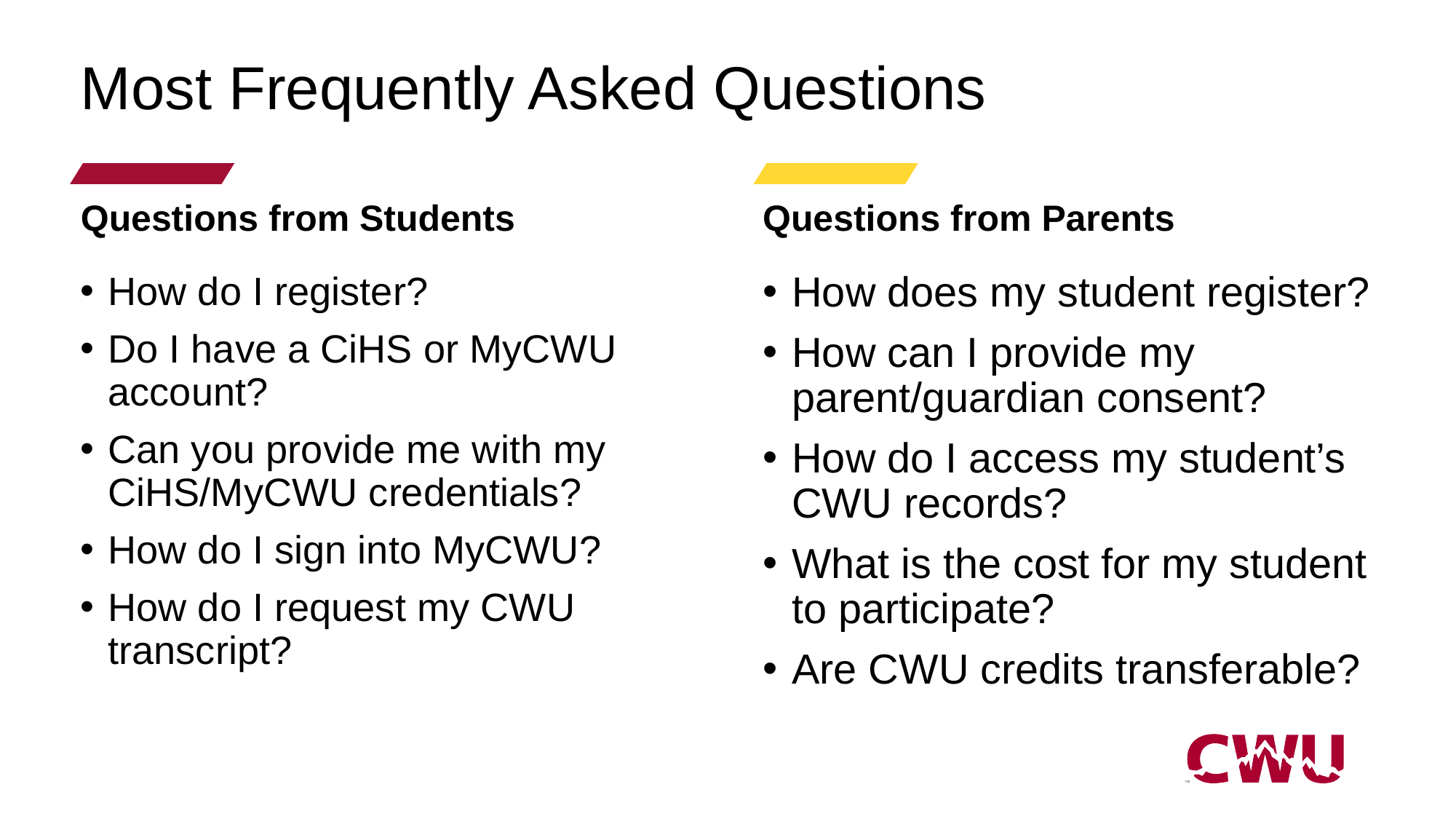

# Most Frequently Asked Questions
Questions from Students
Questions from Parents
How does my student register?
How can I provide my parent/guardian consent?
How do I access my student’s CWU records?
What is the cost for my student to participate?
Are CWU credits transferable?
How do I register?
Do I have a CiHS or MyCWU account?
Can you provide me with my CiHS/MyCWU credentials?
How do I sign into MyCWU?
How do I request my CWU transcript?